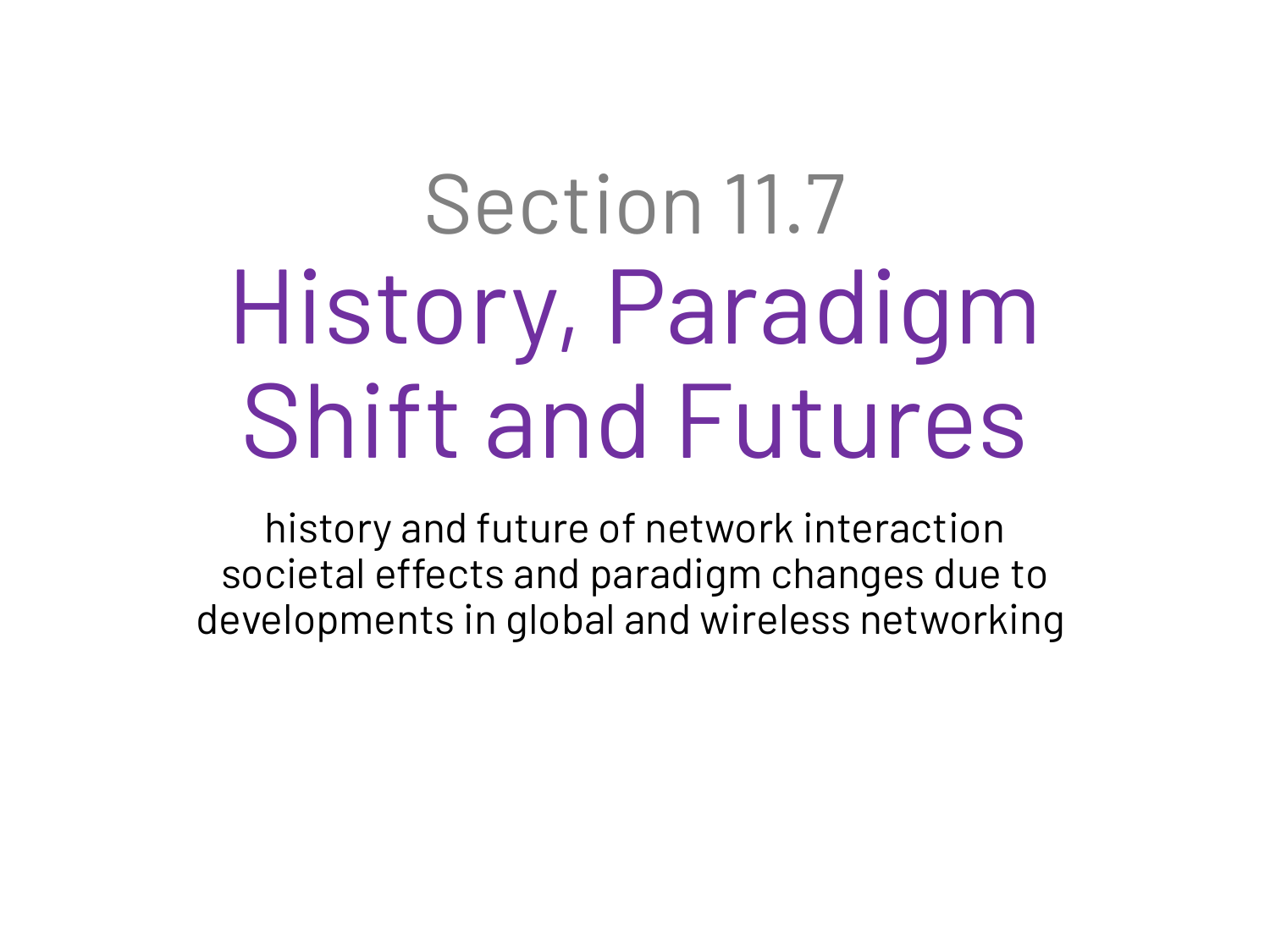

# Section 11.7 History, Paradigm Shift and Futures
history and future of network interaction
societal effects and paradigm changes due to developments in global and wireless networking